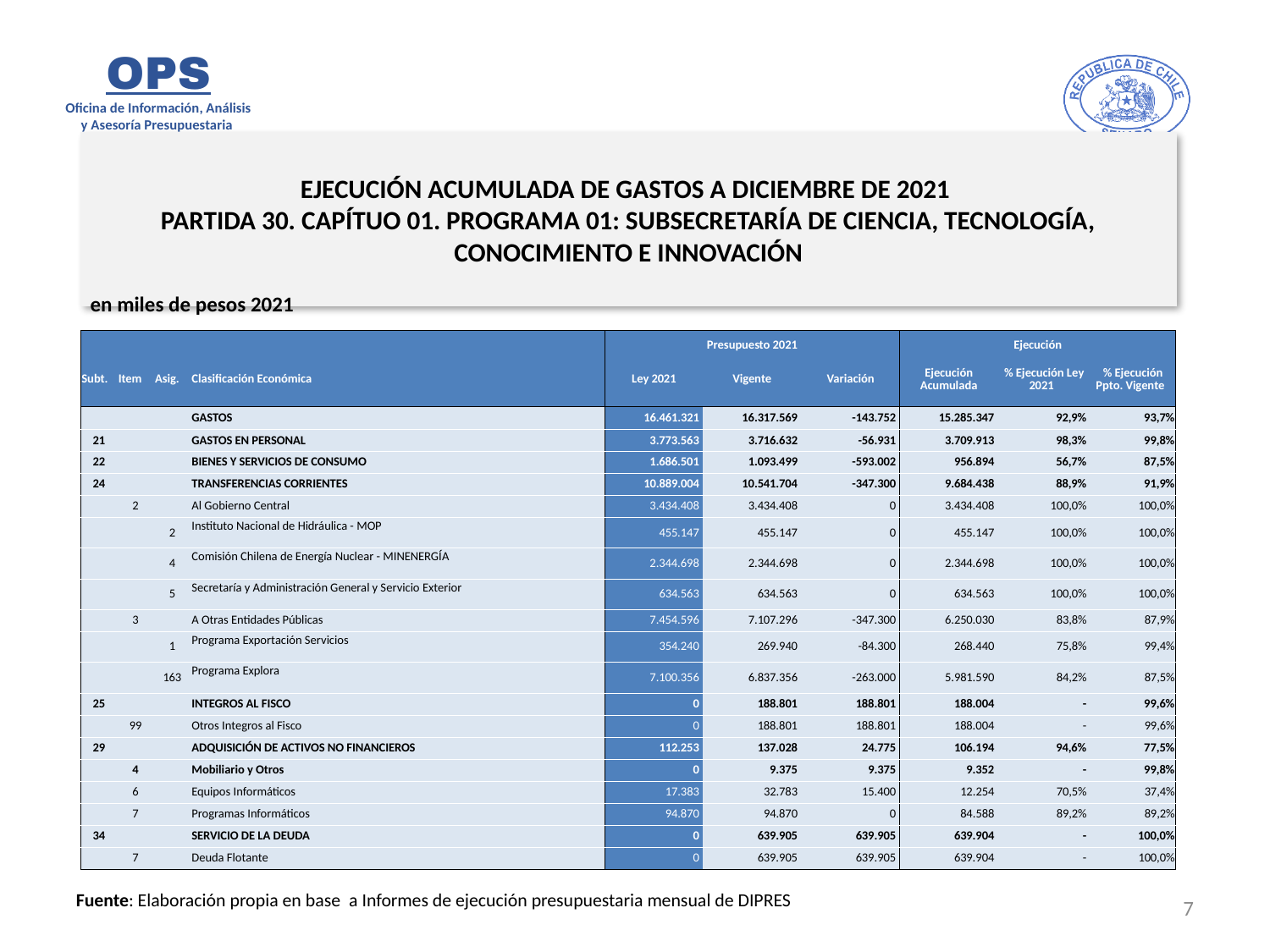

# EJECUCIÓN ACUMULADA DE GASTOS A DICIEMBRE DE 2021 PARTIDA 30. CAPÍTUO 01. PROGRAMA 01: SUBSECRETARÍA DE CIENCIA, TECNOLOGÍA, CONOCIMIENTO E INNOVACIÓN
en miles de pesos 2021
|  |  |  |  | Presupuesto 2021 |  |  | Ejecución |  |  |
| --- | --- | --- | --- | --- | --- | --- | --- | --- | --- |
| Subt. | Item | Asig. | Clasificación Económica | Ley 2021 | Vigente | Variación | Ejecución Acumulada | % Ejecución Ley 2021 | % Ejecución Ppto. Vigente |
|  |  |  | GASTOS | 16.461.321 | 16.317.569 | -143.752 | 15.285.347 | 92,9% | 93,7% |
| 21 |  |  | GASTOS EN PERSONAL | 3.773.563 | 3.716.632 | -56.931 | 3.709.913 | 98,3% | 99,8% |
| 22 |  |  | BIENES Y SERVICIOS DE CONSUMO | 1.686.501 | 1.093.499 | -593.002 | 956.894 | 56,7% | 87,5% |
| 24 |  |  | TRANSFERENCIAS CORRIENTES | 10.889.004 | 10.541.704 | -347.300 | 9.684.438 | 88,9% | 91,9% |
|  | 2 |  | Al Gobierno Central | 3.434.408 | 3.434.408 | 0 | 3.434.408 | 100,0% | 100,0% |
|  |  | 2 | Instituto Nacional de Hidráulica - MOP | 455.147 | 455.147 | 0 | 455.147 | 100,0% | 100,0% |
|  |  | 4 | Comisión Chilena de Energía Nuclear - MINENERGÍA | 2.344.698 | 2.344.698 | 0 | 2.344.698 | 100,0% | 100,0% |
|  |  | 5 | Secretaría y Administración General y Servicio Exterior | 634.563 | 634.563 | 0 | 634.563 | 100,0% | 100,0% |
|  | 3 |  | A Otras Entidades Públicas | 7.454.596 | 7.107.296 | -347.300 | 6.250.030 | 83,8% | 87,9% |
|  |  | 1 | Programa Exportación Servicios | 354.240 | 269.940 | -84.300 | 268.440 | 75,8% | 99,4% |
|  |  | 163 | Programa Explora | 7.100.356 | 6.837.356 | -263.000 | 5.981.590 | 84,2% | 87,5% |
| 25 |  |  | INTEGROS AL FISCO | 0 | 188.801 | 188.801 | 188.004 | - | 99,6% |
|  | 99 |  | Otros Integros al Fisco | 0 | 188.801 | 188.801 | 188.004 | - | 99,6% |
| 29 |  |  | ADQUISICIÓN DE ACTIVOS NO FINANCIEROS | 112.253 | 137.028 | 24.775 | 106.194 | 94,6% | 77,5% |
|  | 4 |  | Mobiliario y Otros | 0 | 9.375 | 9.375 | 9.352 | - | 99,8% |
|  | 6 |  | Equipos Informáticos | 17.383 | 32.783 | 15.400 | 12.254 | 70,5% | 37,4% |
|  | 7 |  | Programas Informáticos | 94.870 | 94.870 | 0 | 84.588 | 89,2% | 89,2% |
| 34 |  |  | SERVICIO DE LA DEUDA | 0 | 639.905 | 639.905 | 639.904 | - | 100,0% |
|  | 7 |  | Deuda Flotante | 0 | 639.905 | 639.905 | 639.904 | - | 100,0% |
7